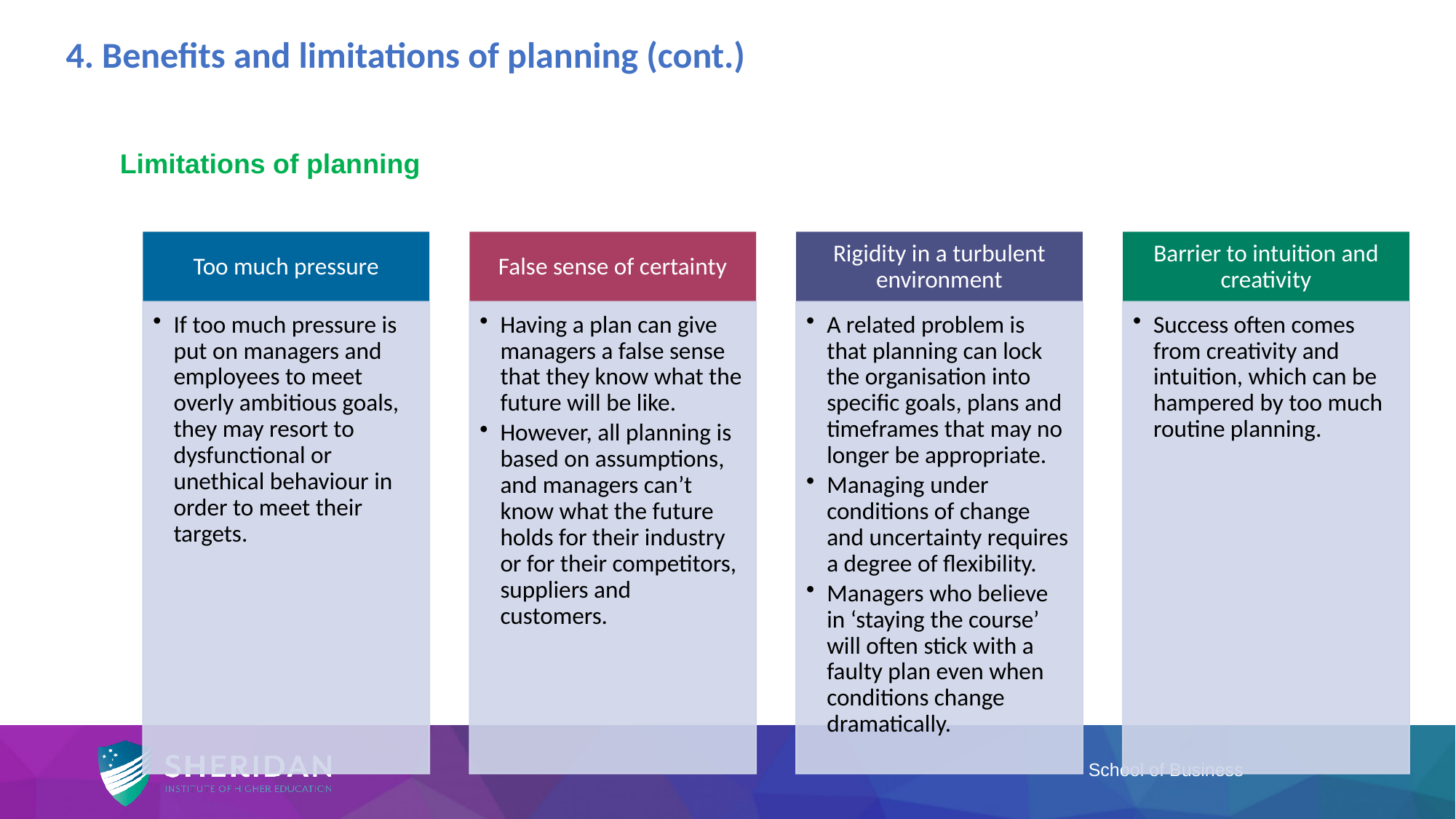

# 4. Benefits and limitations of planning (cont.)
Limitations of planning
Too much pressure
If too much pressure is put on managers and employees to meet overly ambitious goals, they may resort to dysfunctional or unethical behaviour in order to meet their targets.
False sense of certainty
Having a plan can give managers a false sense that they know what the future will be like.
However, all planning is based on assumptions, and managers can’t know what the future holds for their industry or for their competitors, suppliers and customers.
Rigidity in a turbulent environment
A related problem is that planning can lock the organisation into specific goals, plans and timeframes that may no longer be appropriate.
Managing under conditions of change and uncertainty requires a degree of flexibility.
Managers who believe in ‘staying the course’ will often stick with a faulty plan even when conditions change dramatically.
Barrier to intuition and creativity
Success often comes from creativity and intuition, which can be hampered by too much routine planning.